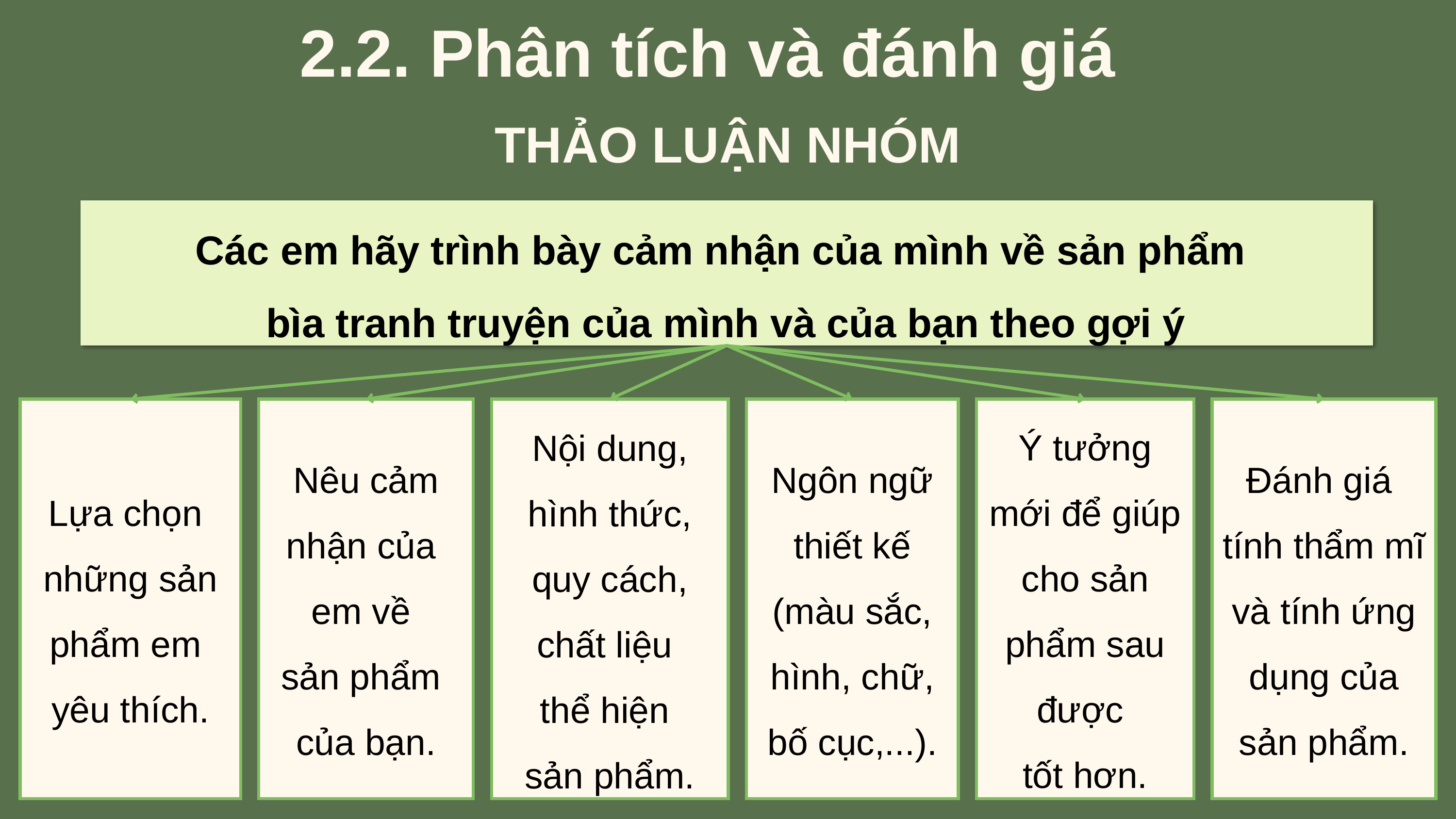

2.2. Phân tích và đánh giá
THẢO LUẬN NHÓM
Các em hãy trình bày cảm nhận của mình về sản phẩm
bìa tranh truyện của mình và của bạn theo gợi ý

Lựa chọn
những sản phẩm em
yêu thích.
Nêu cảm nhận của
em về
sản phẩm
của bạn.
Nội dung, hình thức, quy cách, chất liệu
thể hiện
sản phẩm.
Ngôn ngữ thiết kế (màu sắc, hình, chữ, bố cục,...).
Ý tưởng mới để giúp cho sản phẩm sau được
tốt hơn.
Đánh giá
tính thẩm mĩ và tính ứng dụng của sản phẩm.